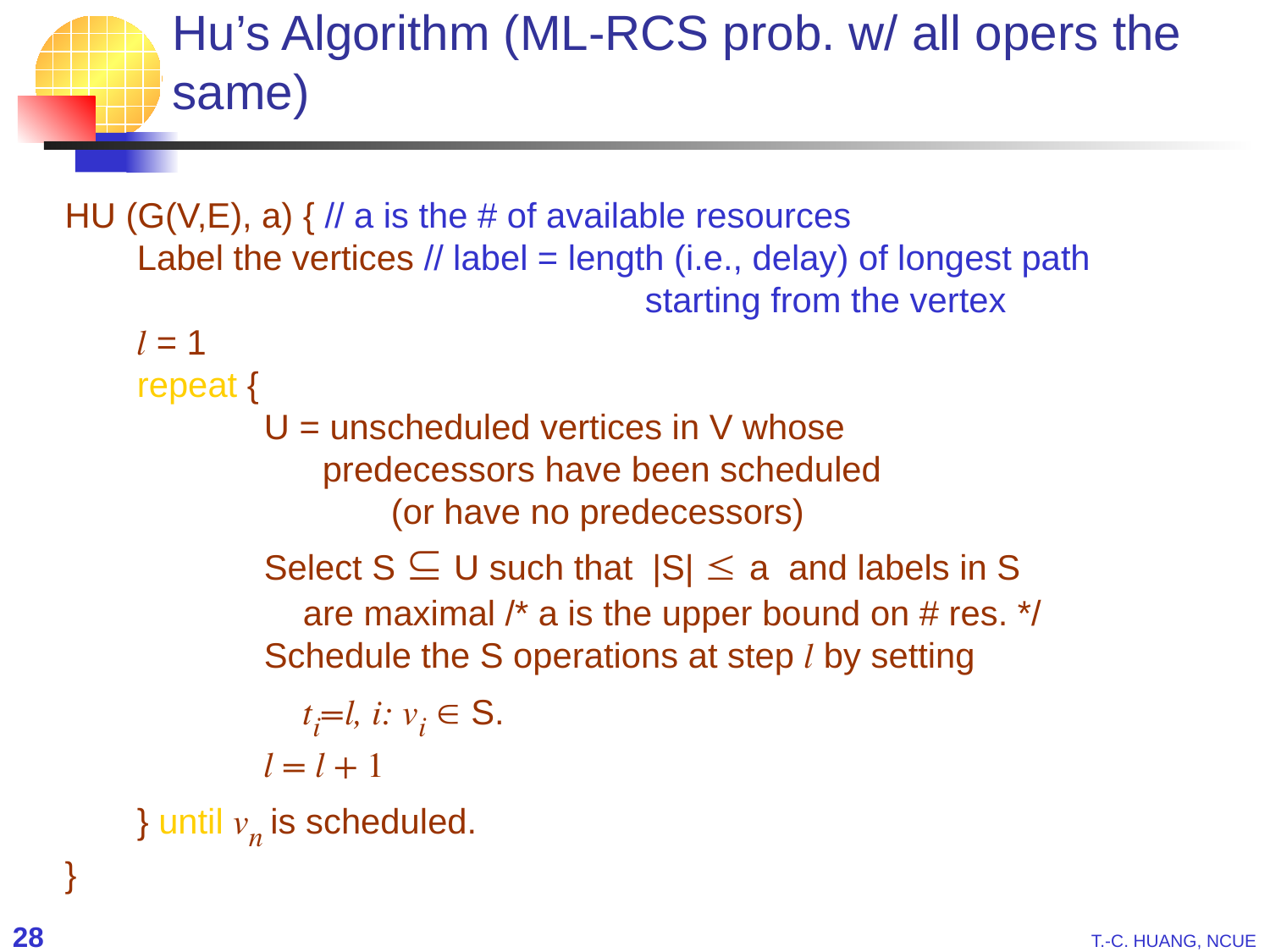

# Hu’s Algorithm (ML-RCS prob. w/ all opers the same)
HU (G(V,E), a) { // a is the # of available resources
	Label the vertices // label = length (i.e., delay) of longest path
				starting from the vertex
	l = 1
	repeat {
		U = unscheduled vertices in V whose
	      predecessors have been scheduled
		(or have no predecessors)
		Select S ⊆ U such that  |S| ≤ a  and labels in S
	    are maximal /* a is the upper bound on # res. */
		Schedule the S operations at step l by setting
	    ti=l, i: vi ∈ S.
		l = l + 1
	} until vn is scheduled.
}